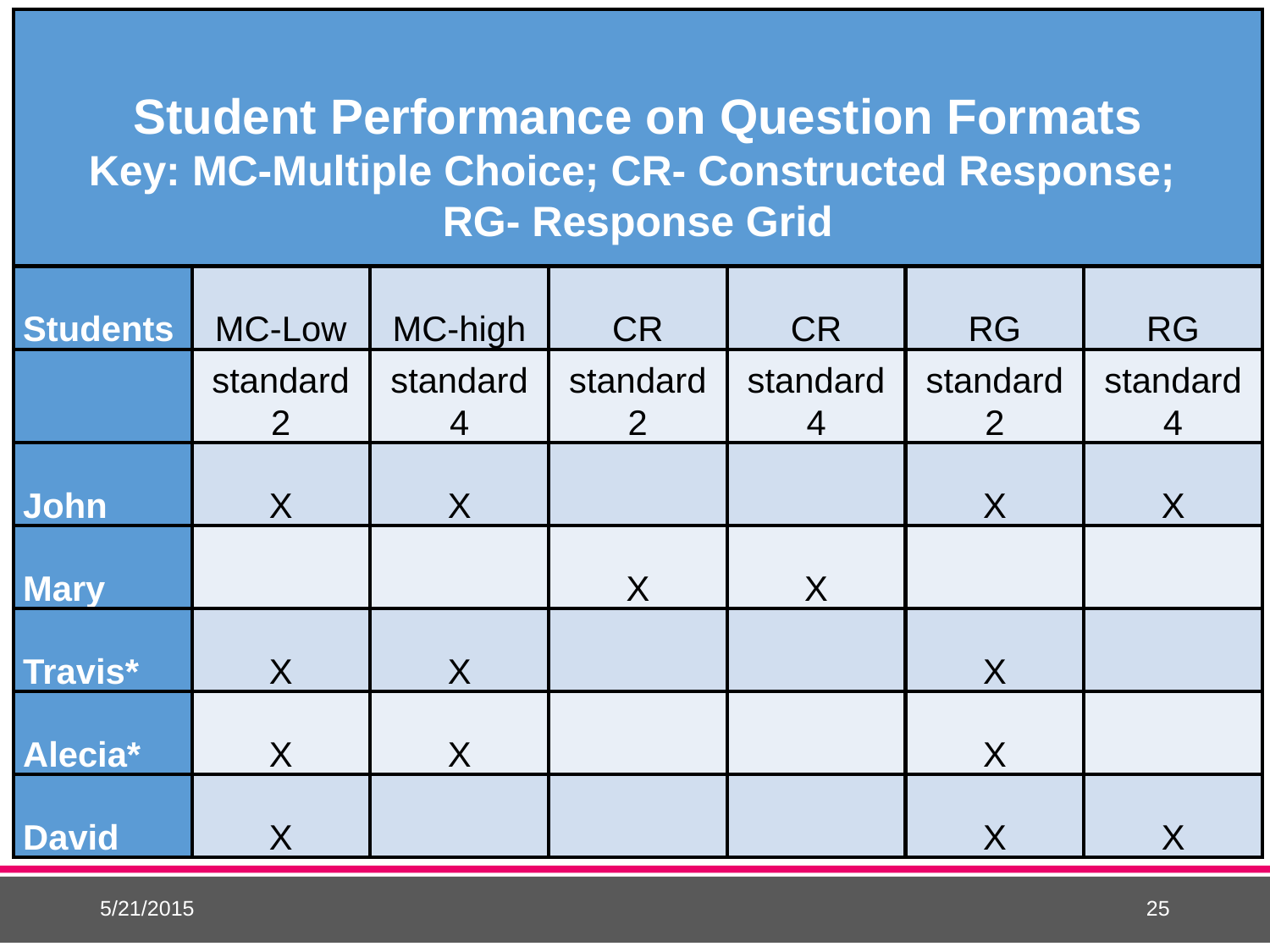

| Student Performance on Question Formats Key: MC-Multiple Choice; CR- Constructed Response; RG- Response Grid |  |  |  |  |  |  |
| --- | --- | --- | --- | --- | --- | --- |
| Students | MC-Low | MC-high | CR | CR | RG | RG |
|  | standard 2 | standard 4 | standard 2 | standard 4 | standard 2 | standard 4 |
| John | X | X |  |  | X | X |
| Mary |  |  | X | X |  |  |
| Travis\* | X | X |  |  | X |  |
| Alecia\* | X | X |  |  | X |  |
| David | X |  |  |  | X | X |
5/21/2015
25